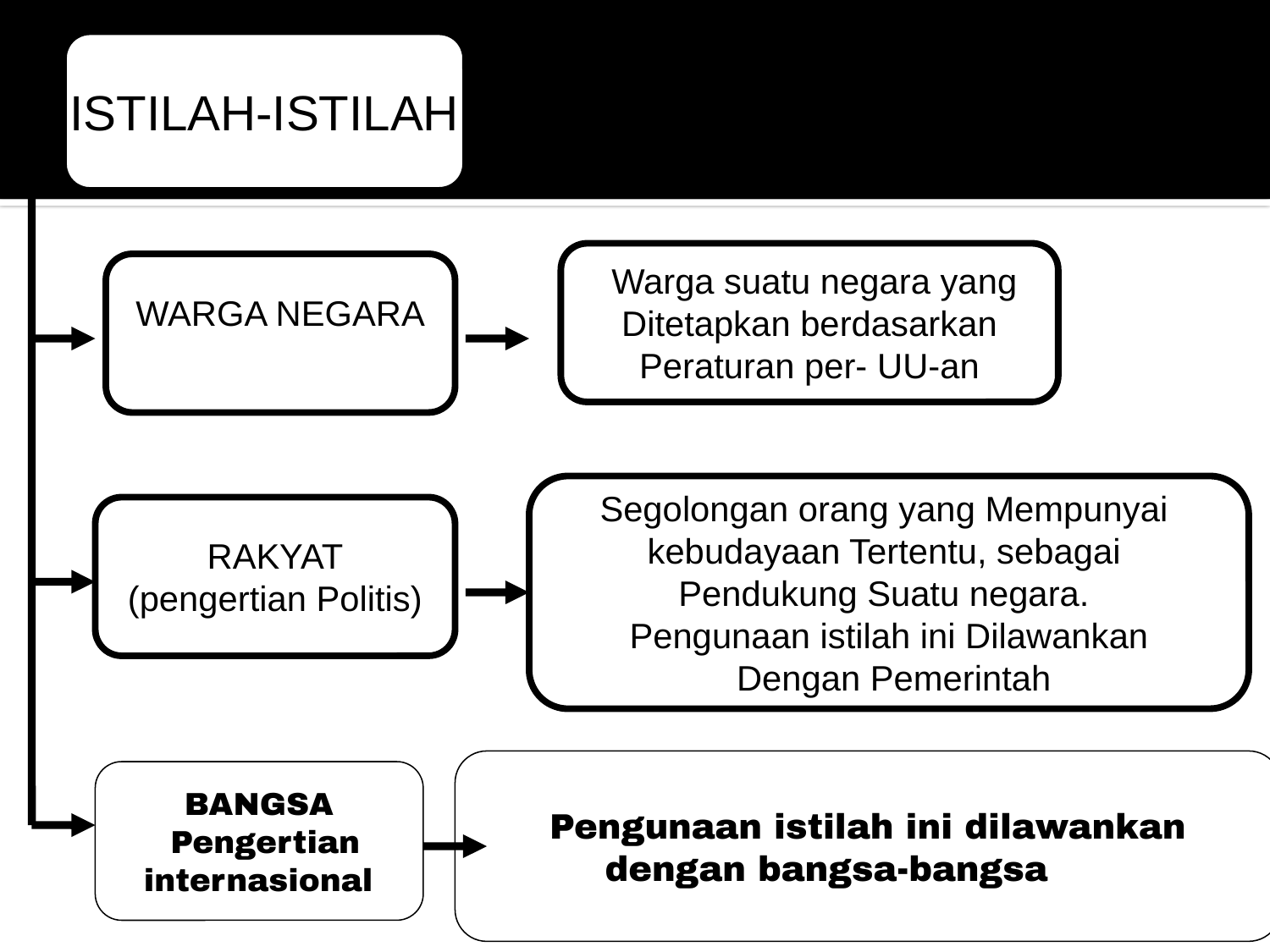

ISTILAH-ISTILAH

 Warga suatu negara yang
Ditetapkan berdasarkan
Peraturan per- UU-an
WARGA NEGARA

Segolongan orang yang Mempunyai
kebudayaan Tertentu, sebagai
Pendukung Suatu negara.
Pengunaan istilah ini Dilawankan
 Dengan Pemerintah
RAKYAT
(pengertian Politis)

Pengunaan istilah ini dilawankan
 dengan bangsa-bangsa lain.
BANGSA
(Pengertian
 internasional)